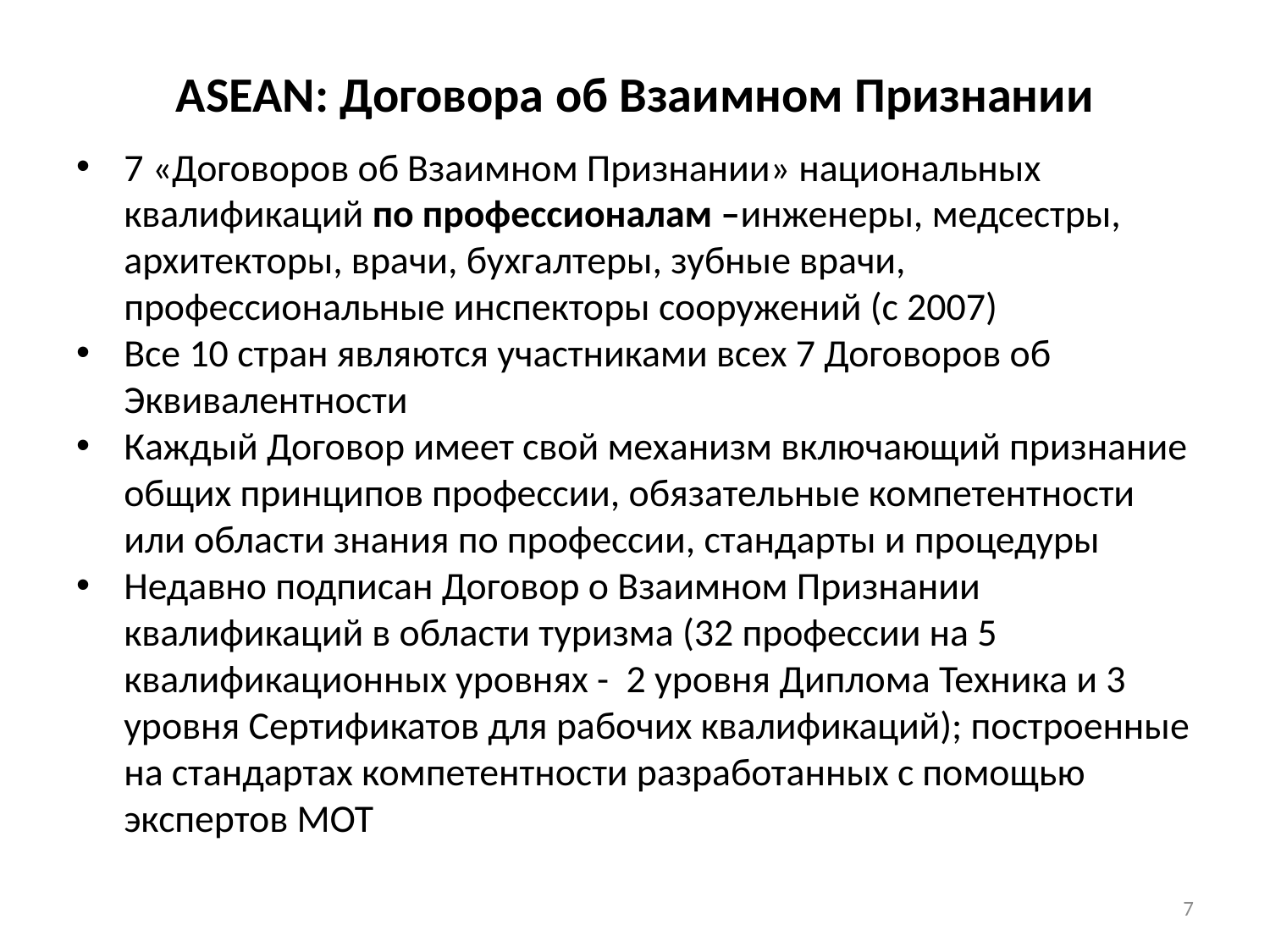

# ASEAN: Договора об Взаимном Признании
7 «Договоров об Взаимном Признании» национальных квалификаций по профессионалам –инженеры, медсестры, архитекторы, врачи, бухгалтеры, зубные врачи,  профессиональные инспекторы сооружений (с 2007)
Все 10 стран являются участниками всех 7 Договоров об Эквивалентности
Каждый Договор имеет свой механизм включающий признание общих принципов профессии, обязательные компетентности или области знания по профессии, стандарты и процедуры
Недавно подписан Договор о Взаимном Признании квалификаций в области туризма (32 профессии на 5 квалификационных уровнях -  2 уровня Диплома Техника и 3 уровня Сертификатов для рабочих квалификаций); построенные на стандартах компетентности разработанных с помощью экспертов МОТ
7